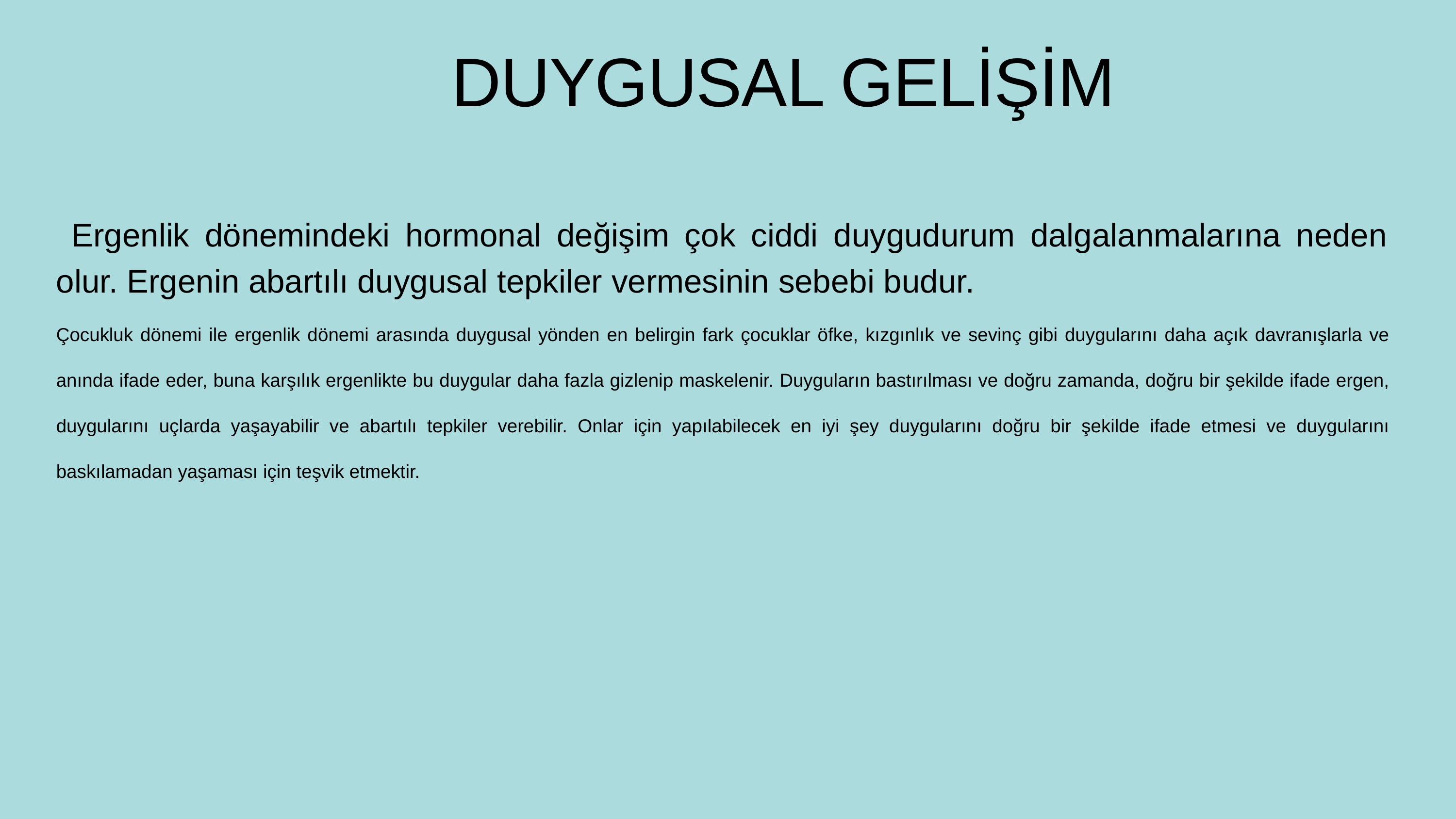

DUYGUSAL GELİŞİM
 Ergenlik dönemindeki hormonal değişim çok ciddi duygudurum dalgalanmalarına neden olur. Ergenin abartılı duygusal tepkiler vermesinin sebebi budur.
Çocukluk dönemi ile ergenlik dönemi arasında duygusal yönden en belirgin fark çocuklar öfke, kızgınlık ve sevinç gibi duygularını daha açık davranışlarla ve anında ifade eder, buna karşılık ergenlikte bu duygular daha fazla gizlenip maskelenir. Duyguların bastırılması ve doğru zamanda, doğru bir şekilde ifade ergen, duygularını uçlarda yaşayabilir ve abartılı tepkiler verebilir. Onlar için yapılabilecek en iyi şey duygularını doğru bir şekilde ifade etmesi ve duygularını baskılamadan yaşaması için teşvik etmektir.